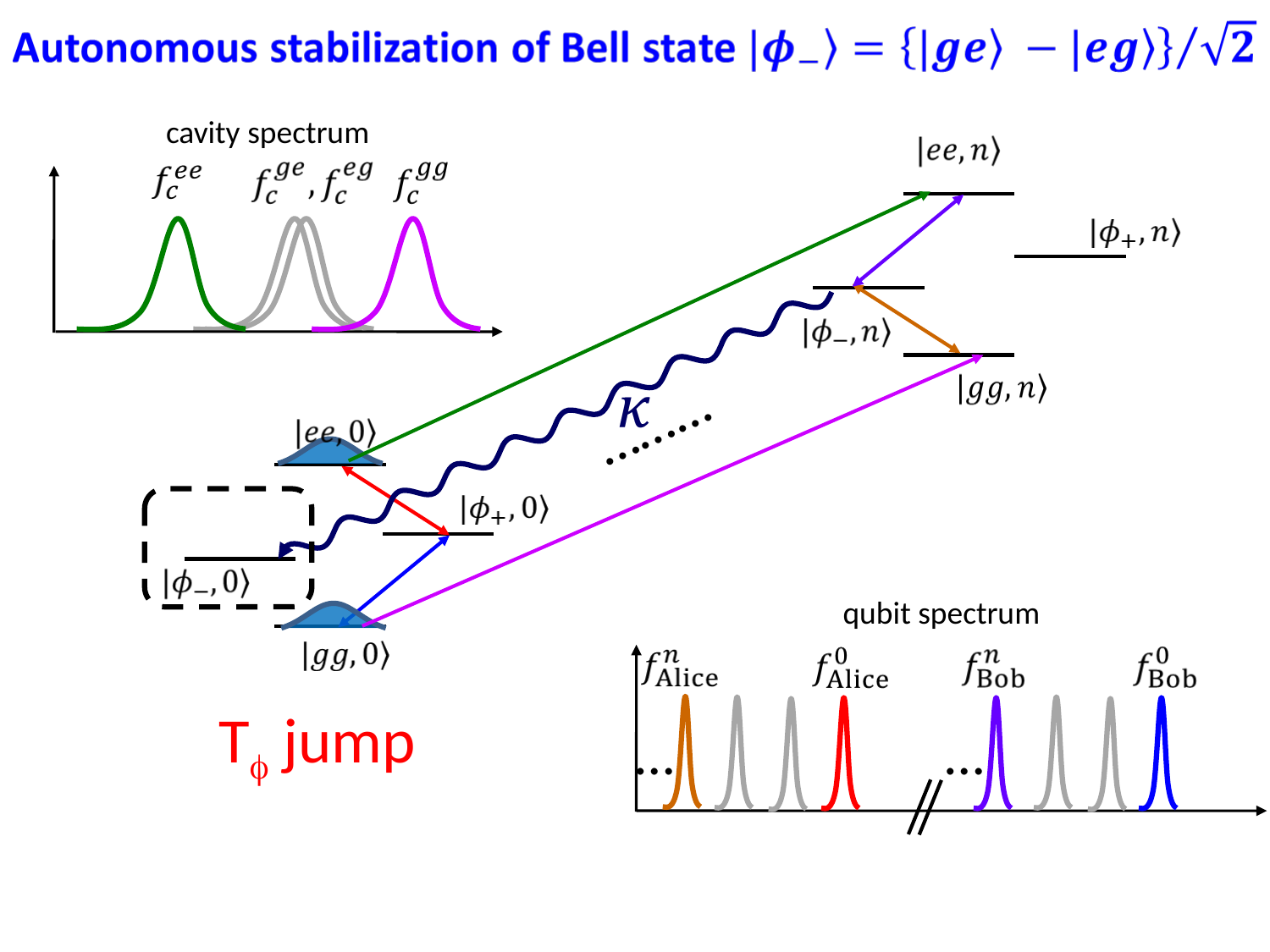

cavity spectrum

……...

qubit spectrum

Tφ jump

…
…